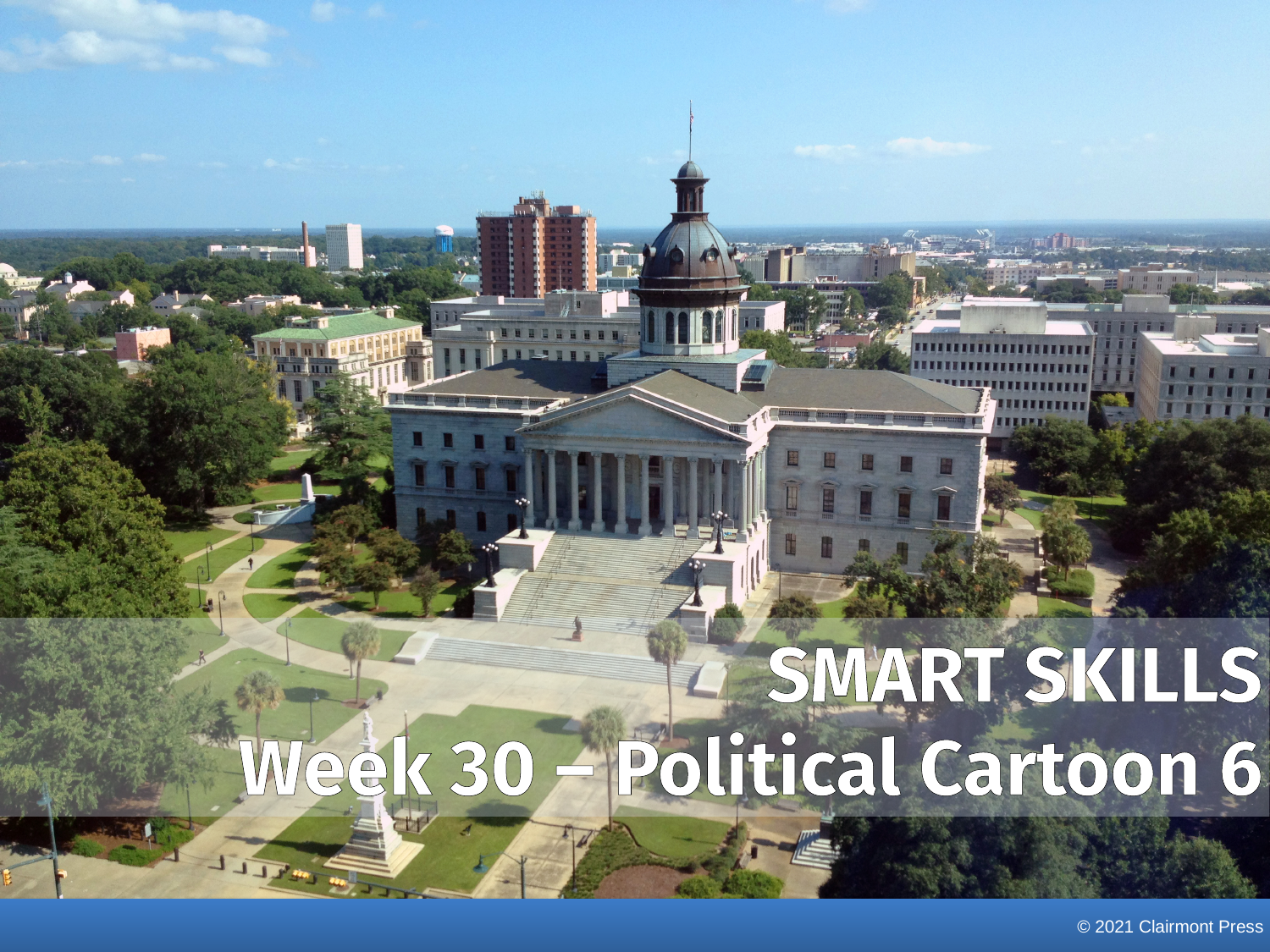

SMART SKILLS
Week 30 – Political Cartoon 6
© 2021 Clairmont Press